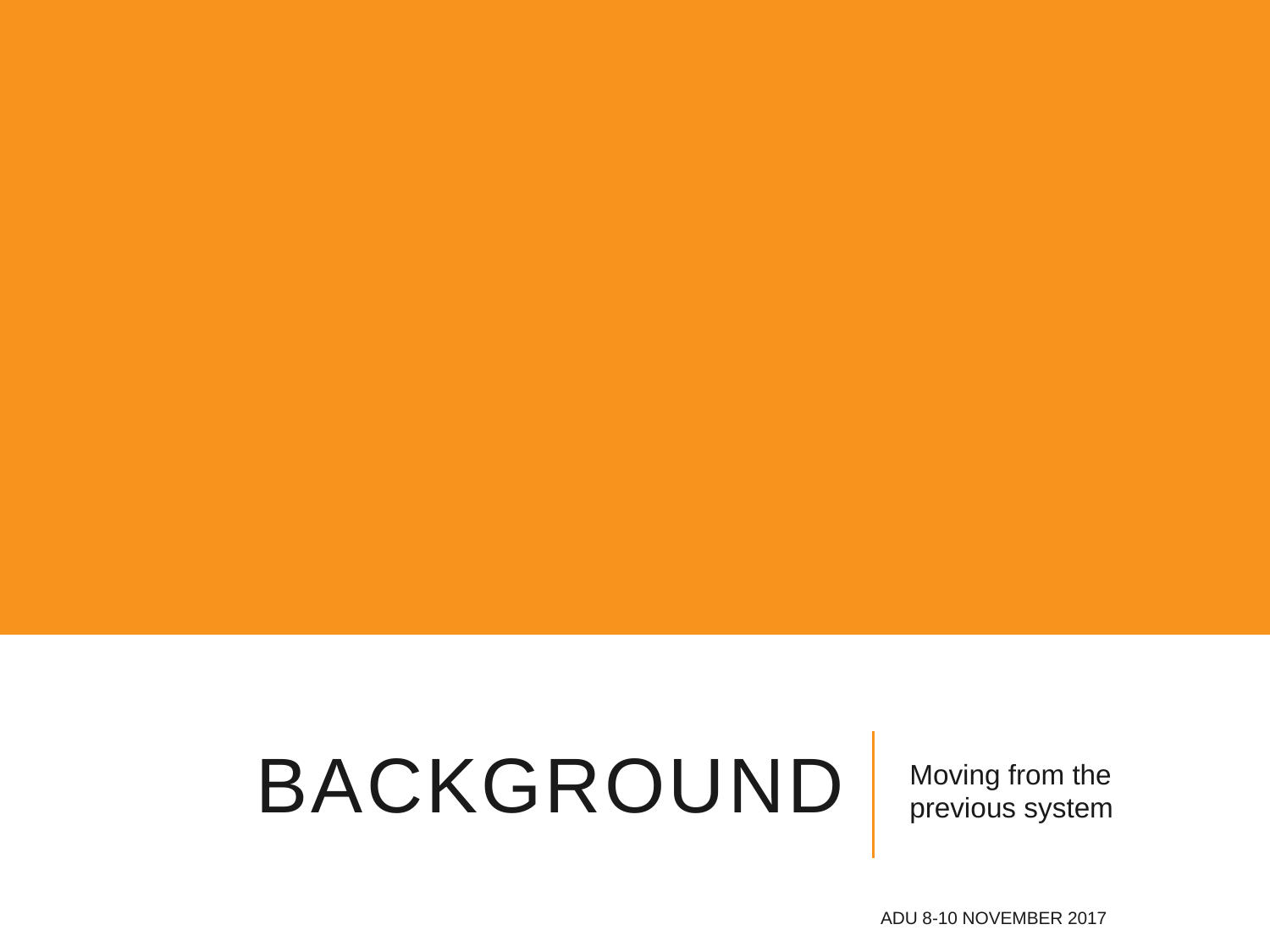

# Background
Moving from the previous system
ADU 8-10 November 2017